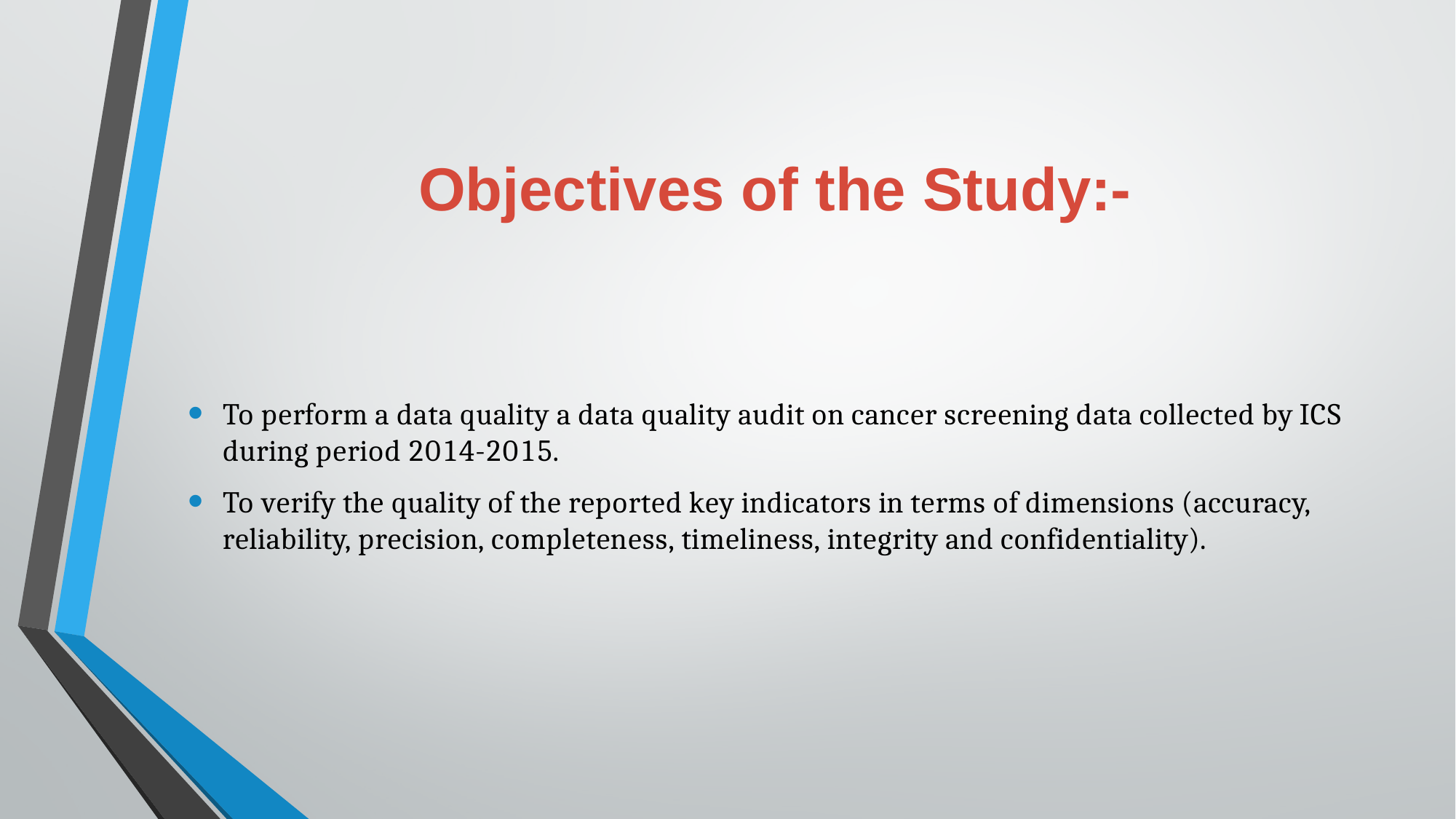

# Objectives of the Study:-
To perform a data quality a data quality audit on cancer screening data collected by ICS during period 2014-2015.​
To verify the quality of the reported key indicators in terms of dimensions (accuracy, reliability, precision, completeness, timeliness, integrity and confidentiality).